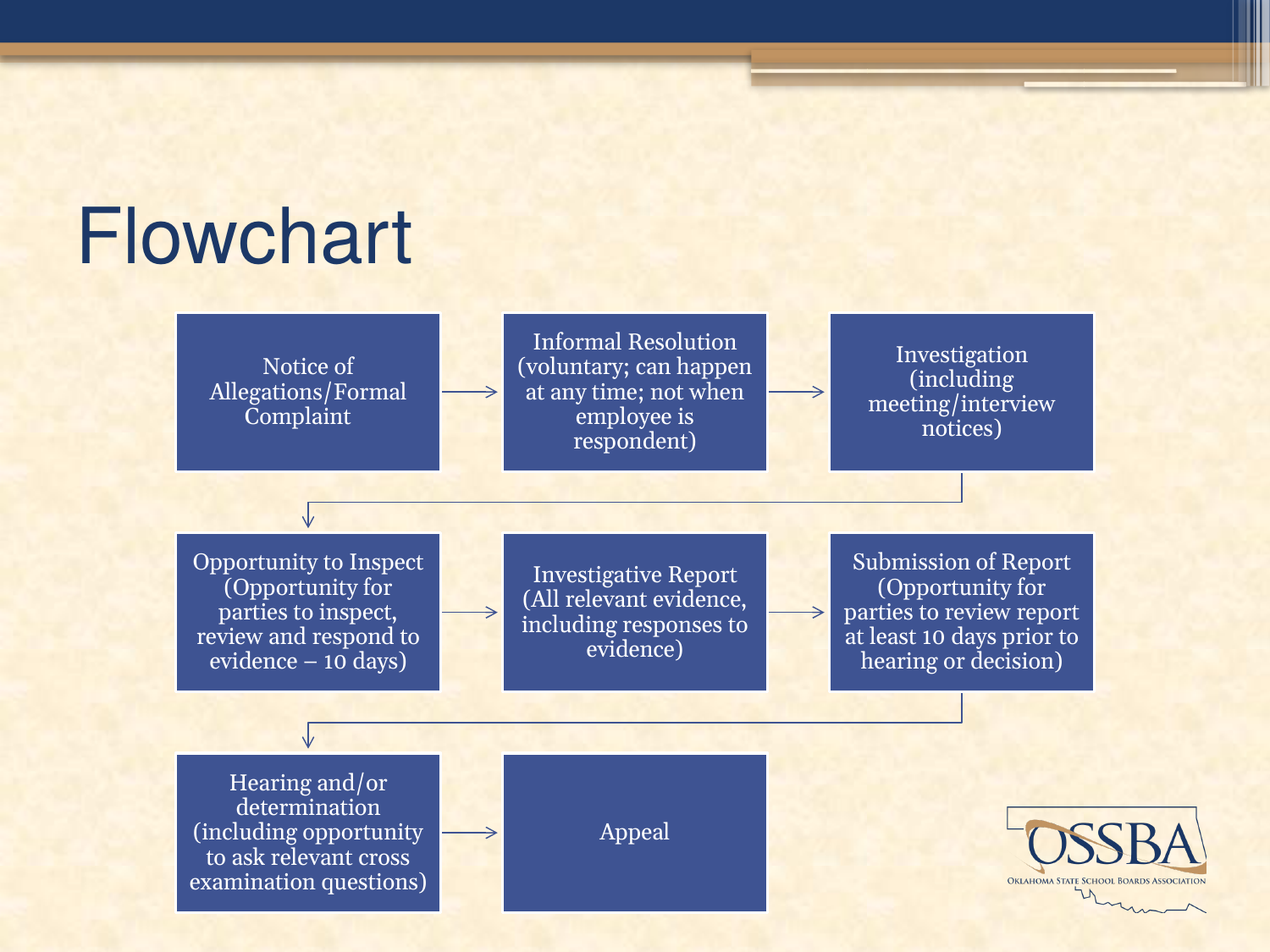

# Flowchart

Notice of Allegations/Formal Complaint

Informal Resolution (voluntary; can happen at any time; not when employee is respondent)

Investigation (including meeting/interview notices)

Opportunity to Inspect (Opportunity for parties to inspect, review and respond to evidence – 10 days)

Investigative Report (All relevant evidence, including responses to evidence)

Submission of Report (Opportunity for parties to review report at least 10 days prior to hearing or decision)

Hearing and/or determination (including opportunity to ask relevant cross examination questions)
Appeal